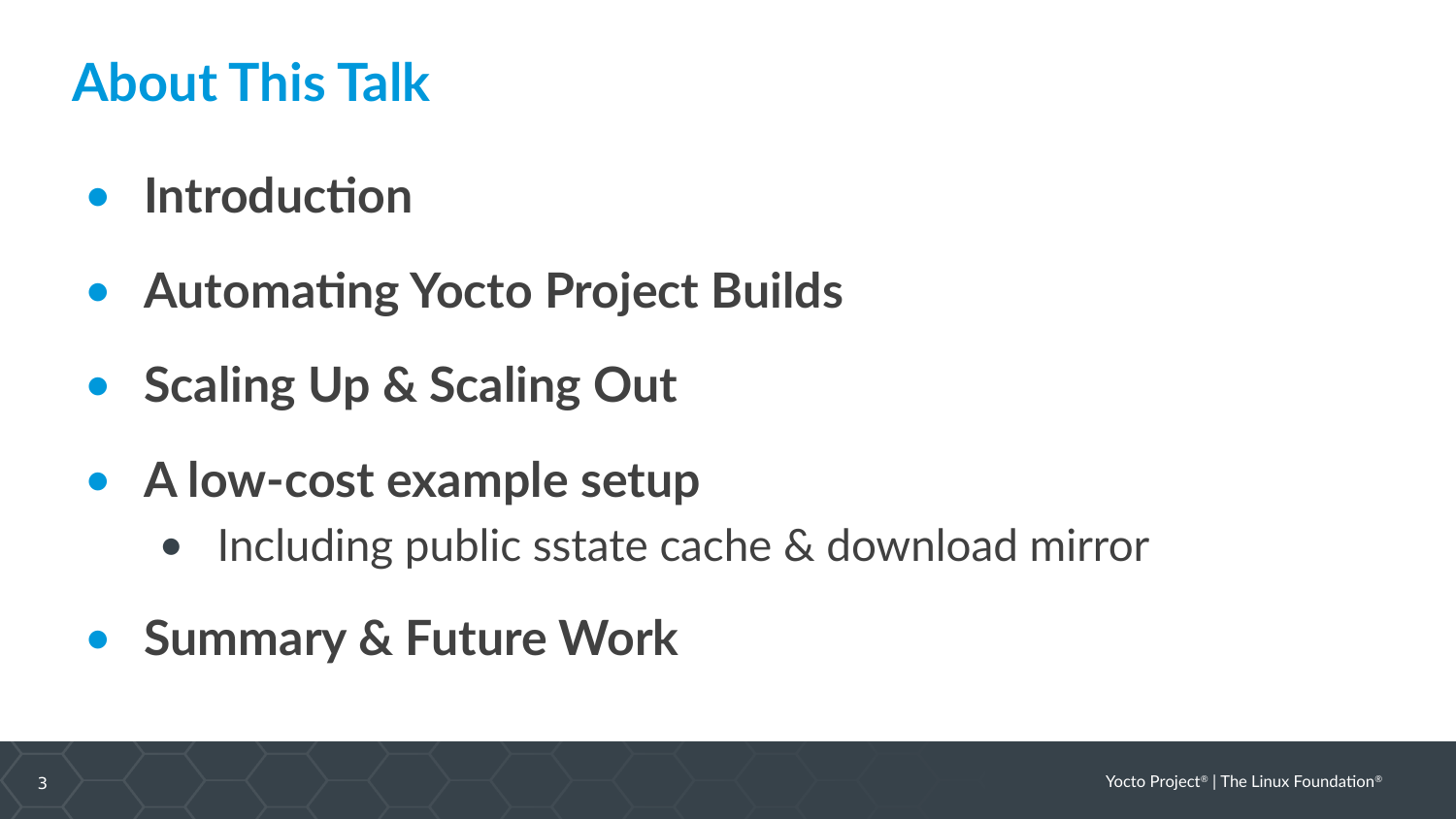

# About This Talk
Introduction
Automating Yocto Project Builds
Scaling Up & Scaling Out
A low-cost example setup
Including public sstate cache & download mirror
Summary & Future Work